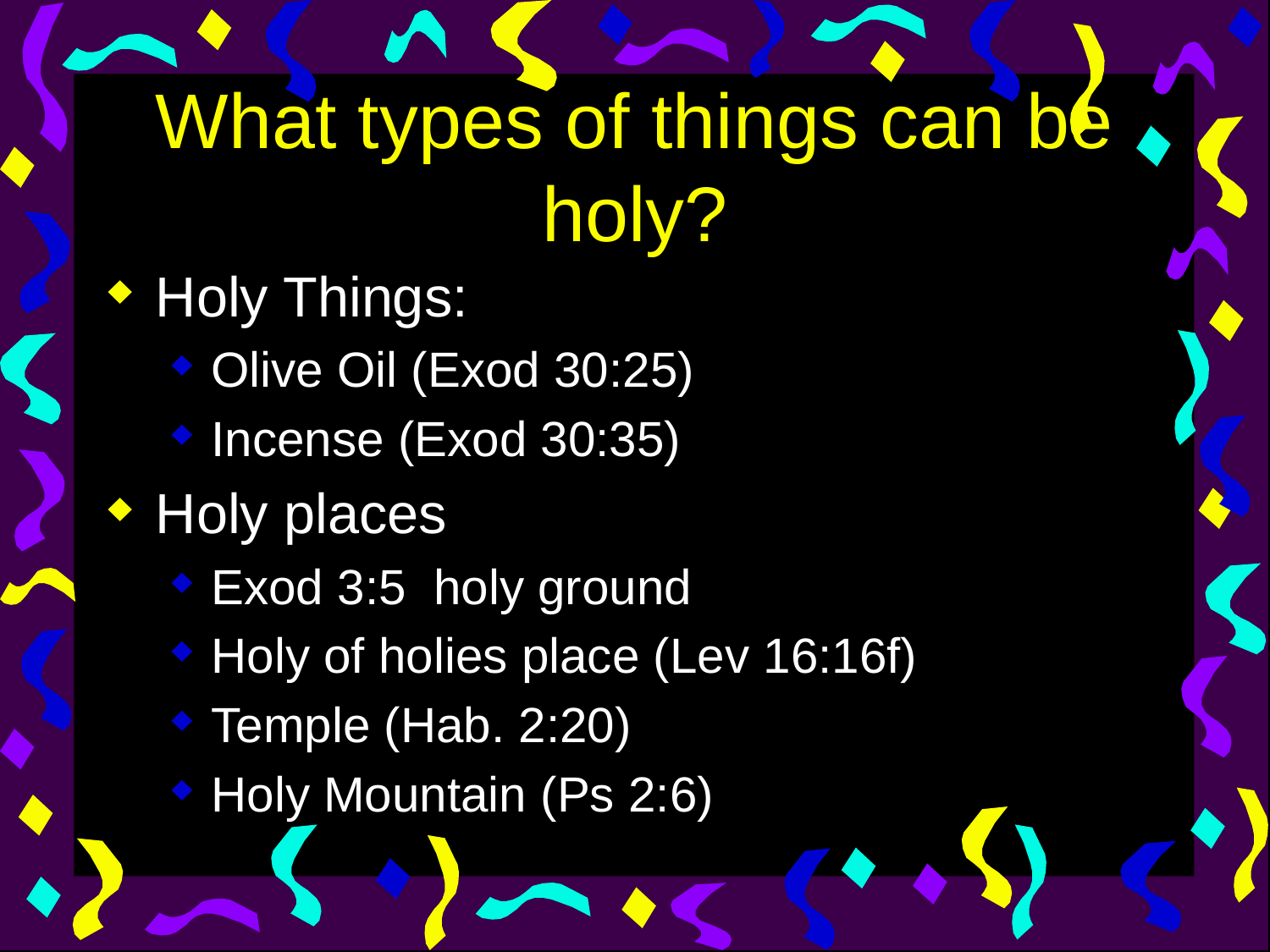

# What types of things can be holy?
Holy Things:
Olive Oil (Exod 30:25)
Incense (Exod 30:35)
Holy places
Exod 3:5  holy ground
Holy of holies place (Lev 16:16f)
Temple (Hab. 2:20)
Holy Mountain (Ps 2:6)